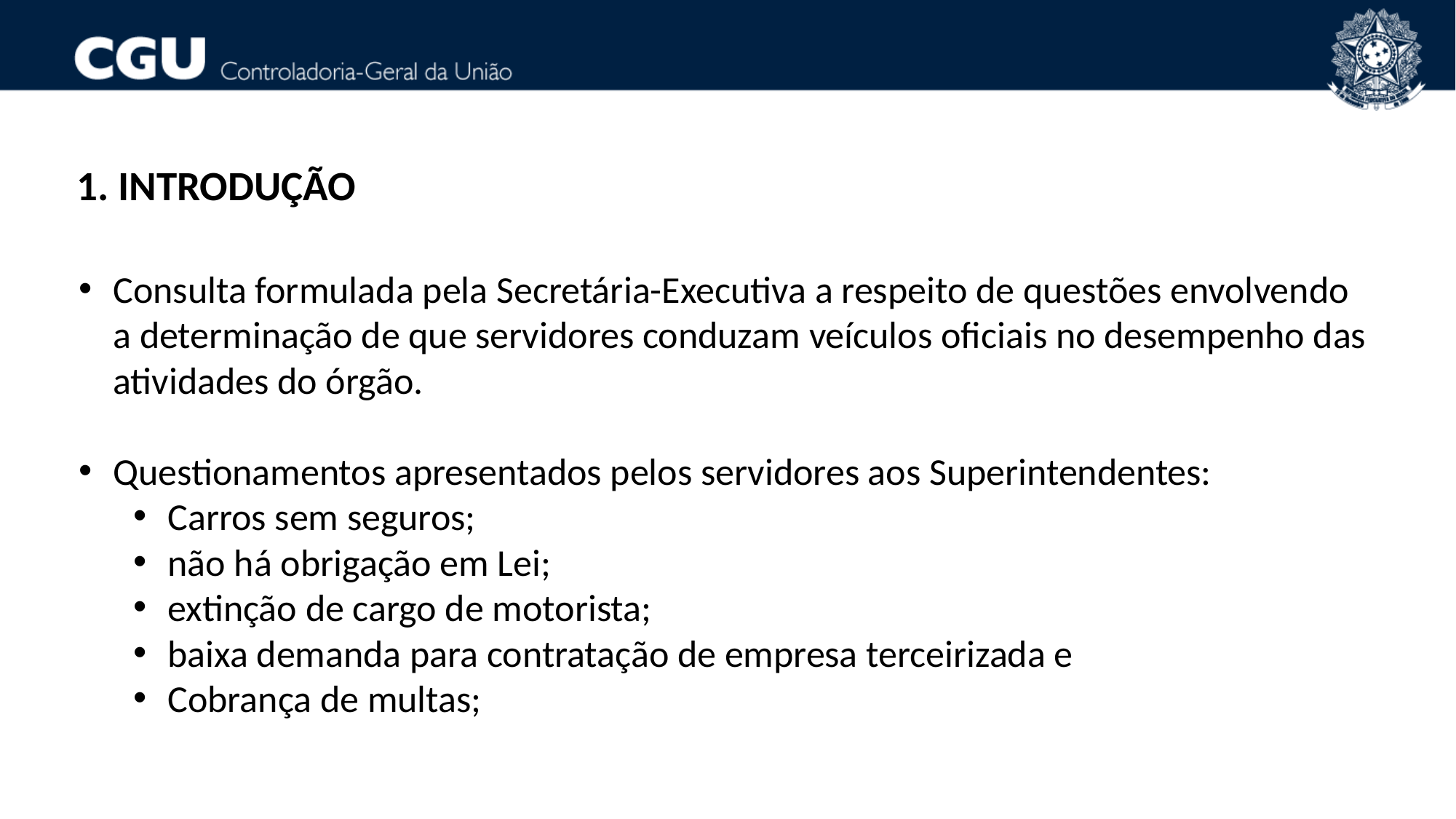

1. INTRODUÇÃO

Consulta formulada pela Secretária-Executiva a respeito de questões envolvendo a determinação de que servidores conduzam veículos oficiais no desempenho das atividades do órgão.

Questionamentos apresentados pelos servidores aos Superintendentes:
Carros sem seguros;
não há obrigação em Lei;
extinção de cargo de motorista;
baixa demanda para contratação de empresa terceirizada e
Cobrança de multas;